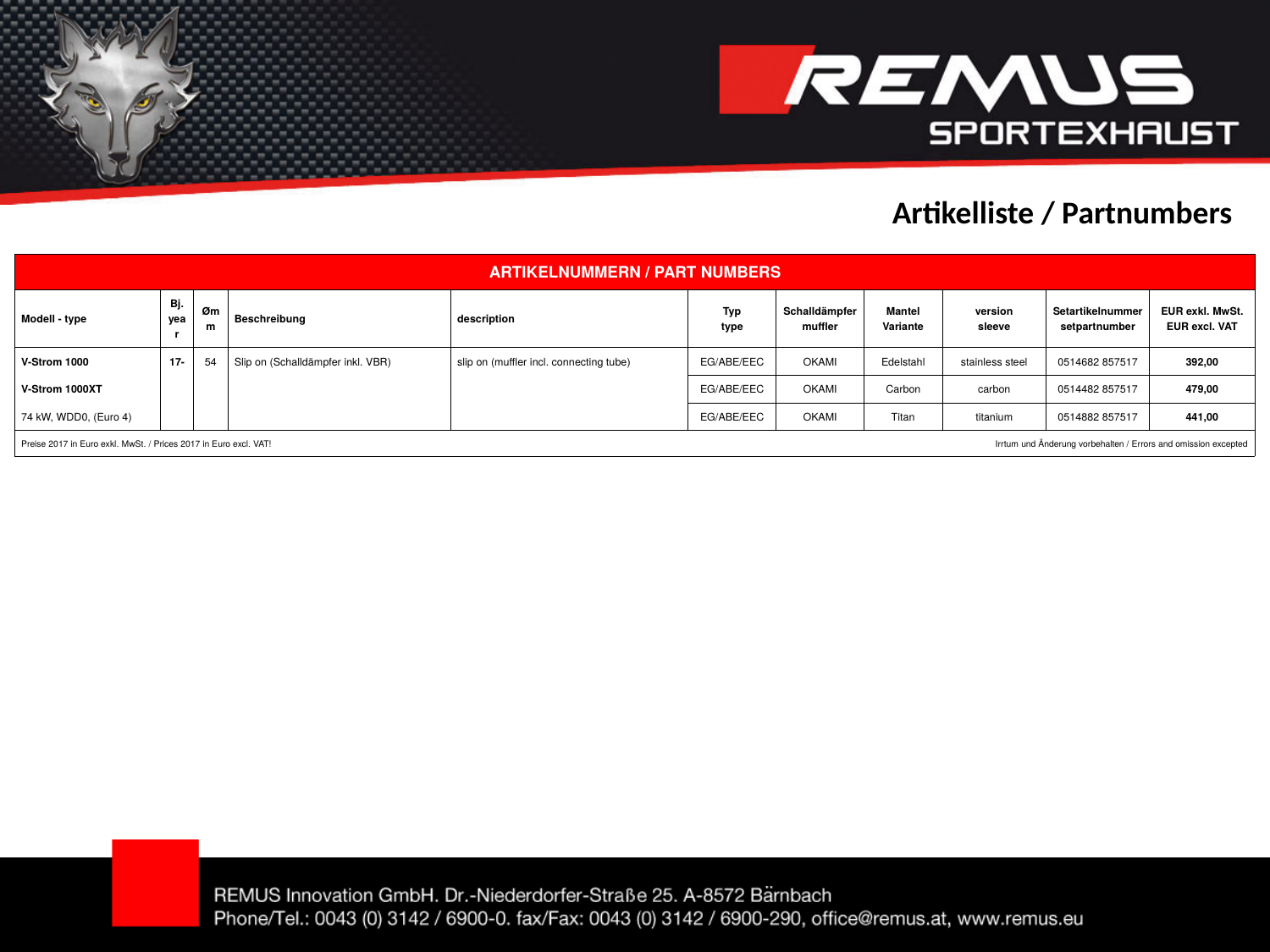

Artikelliste / Partnumbers
| ARTIKELNUMMERN / PART NUMBERS |  |  |  |  |  |  |  |  |  |  |
| --- | --- | --- | --- | --- | --- | --- | --- | --- | --- | --- |
| Modell - type | Bj. year | Ømm | Beschreibung | description | Typ type | Schalldämpfer muffler | Mantel Variante | version sleeve | Setartikelnummer setpartnumber | EUR exkl. MwSt. EUR excl. VAT |
| V-Strom 1000 | 17- | 54 | Slip on (Schalldämpfer inkl. VBR) | slip on (muffler incl. connecting tube) | EG/ABE/EEC | OKAMI | Edelstahl | stainless steel | 0514682 857517 | 392,00 |
| V-Strom 1000XT |  |  |  |  | EG/ABE/EEC | OKAMI | Carbon | carbon | 0514482 857517 | 479,00 |
| 74 kW, WDD0, (Euro 4) |  |  |  |  | EG/ABE/EEC | OKAMI | Titan | titanium | 0514882 857517 | 441,00 |
| Preise 2017 in Euro exkl. MwSt. / Prices 2017 in Euro excl. VAT! |  |  |  |  | Irrtum und Änderung vorbehalten / Errors and omission excepted |  |  |  |  |  |